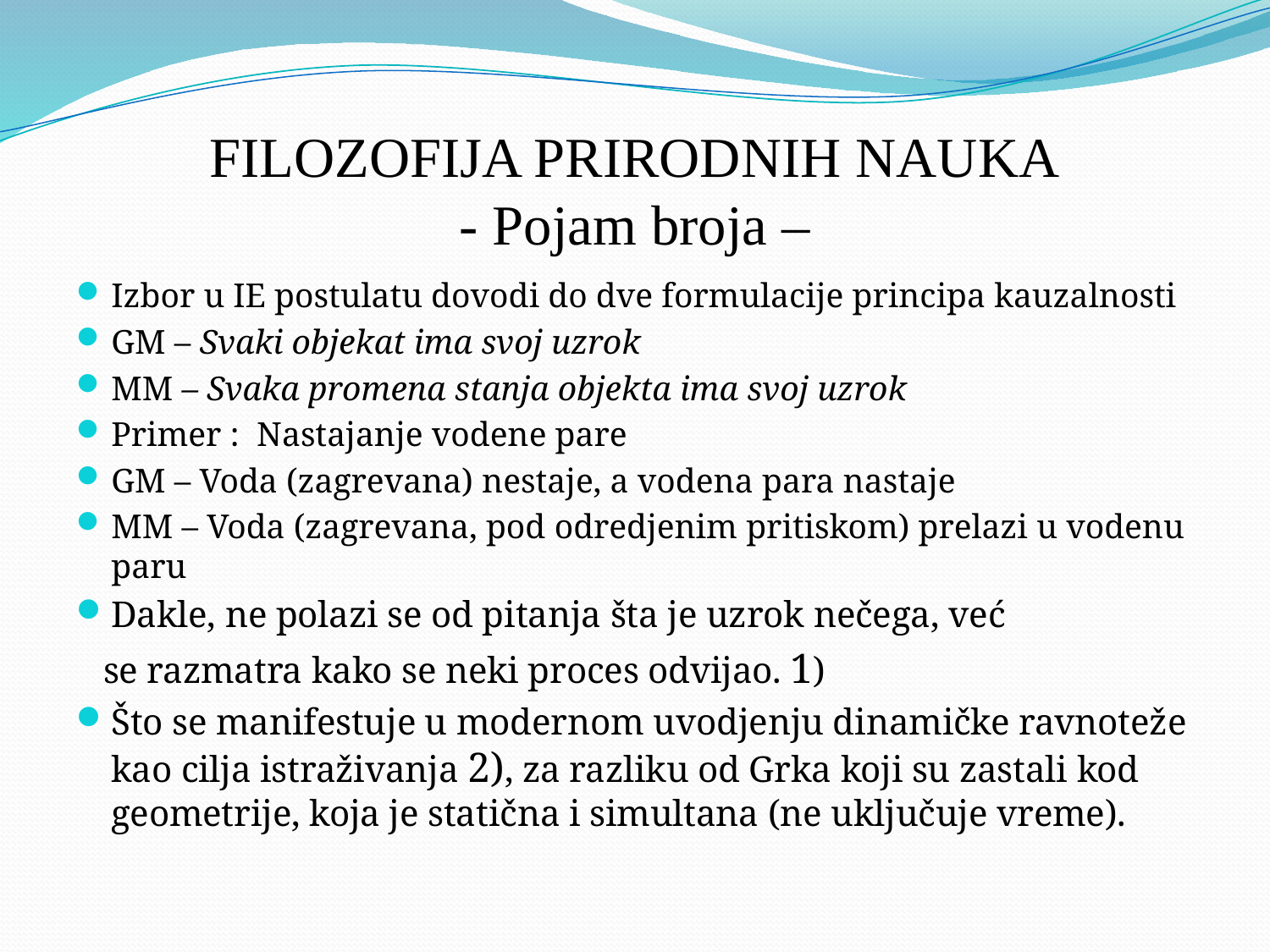

# FILOZOFIJA PRIRODNIH NAUKA - Pojam broja –
Izbor u IE postulatu dovodi do dve formulacije principa kauzalnosti
GM – Svaki objekat ima svoj uzrok
MM – Svaka promena stanja objekta ima svoj uzrok
Primer :  Nastajanje vodene pare
GM – Voda (zagrevana) nestaje, a vodena para nastaje
MM – Voda (zagrevana, pod odredjenim pritiskom) prelazi u vodenu paru
Dakle, ne polazi se od pitanja šta je uzrok nečega, već
   se razmatra kako se neki proces odvijao. 1)
Što se manifestuje u modernom uvodjenju dinamičke ravnoteže kao cilja istraživanja 2), za razliku od Grka koji su zastali kod geometrije, koja je statična i simultana (ne uključuje vreme).